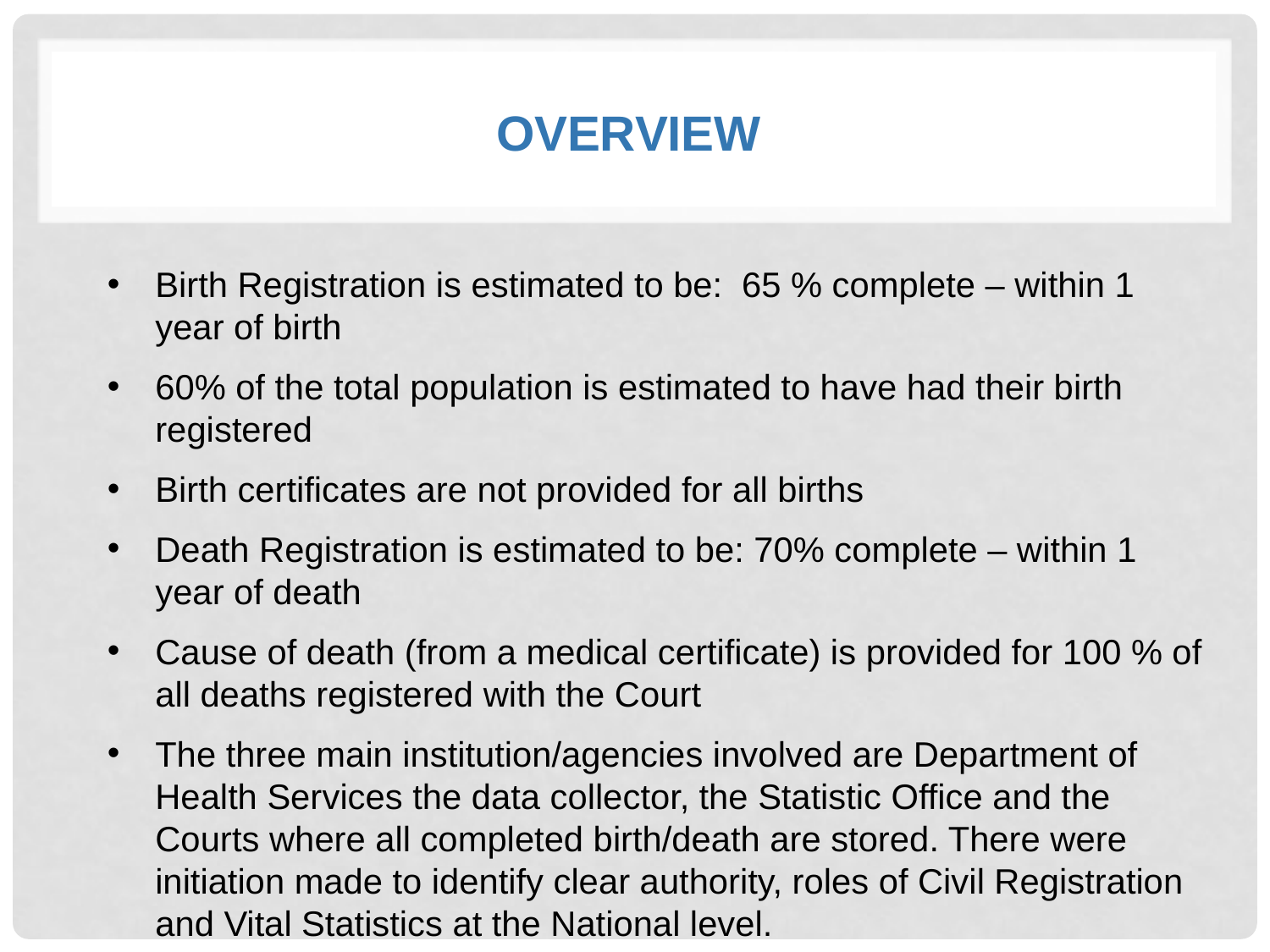

# Overview
Birth Registration is estimated to be:  65 % complete – within 1 year of birth
60% of the total population is estimated to have had their birth registered
Birth certificates are not provided for all births
Death Registration is estimated to be: 70% complete – within 1 year of death
Cause of death (from a medical certificate) is provided for 100 % of all deaths registered with the Court
The three main institution/agencies involved are Department of Health Services the data collector, the Statistic Office and the Courts where all completed birth/death are stored. There were initiation made to identify clear authority, roles of Civil Registration and Vital Statistics at the National level.